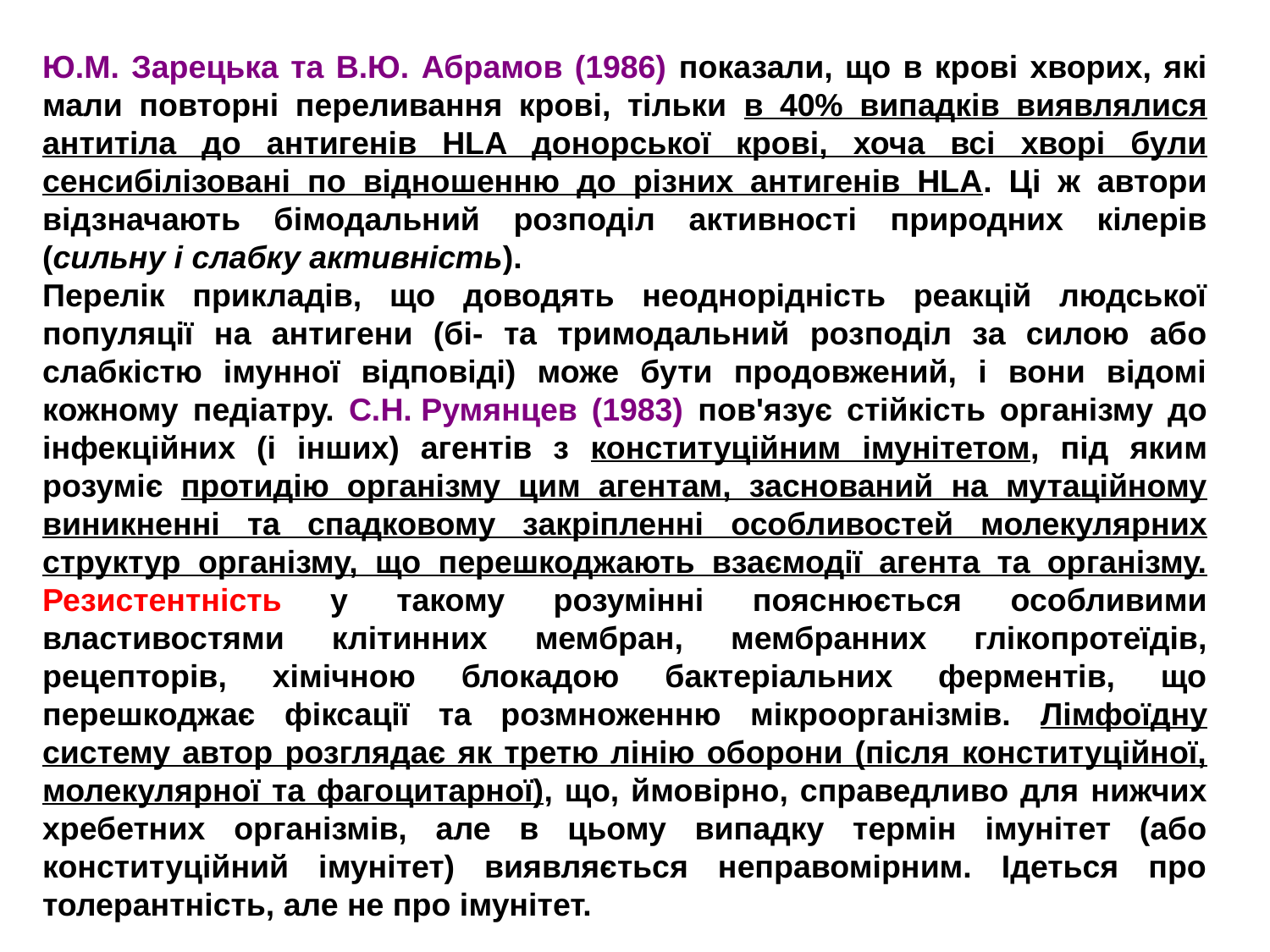

Ю.М. Зарецька та В.Ю. Абрамов (1986) показали, що в крові хворих, які мали повторні переливання крові, тільки в 40% випадків виявлялися антитіла до антигенів HLA донорської крові, хоча всі хворі були сенсибілізовані по відношенню до різних антигенів HLA. Ці ж автори відзначають бімодальний розподіл активності природних кілерів (сильну і слабку активність).
Перелік прикладів, що доводять неоднорідність реакцій людської популяції на антигени (бі- та тримодальний розподіл за силою або слабкістю імунної відповіді) може бути продовжений, і вони відомі кожному педіатру. С.Н. Румянцев (1983) пов'язує стійкість організму до інфекційних (і інших) агентів з конституційним імунітетом, під яким розуміє протидію організму цим агентам, заснований на мутаційному виникненні та спадковому закріпленні особливостей молекулярних структур організму, що перешкоджають взаємодії агента та організму. Резистентність у такому розумінні пояснюється особливими властивостями клітинних мембран, мембранних глікопротеїдів, рецепторів, хімічною блокадою бактеріальних ферментів, що перешкоджає фіксації та розмноженню мікроорганізмів. Лімфоїдну систему автор розглядає як третю лінію оборони (після конституційної, молекулярної та фагоцитарної), що, ймовірно, справедливо для нижчих хребетних організмів, але в цьому випадку термін імунітет (або конституційний імунітет) виявляється неправомірним. Ідеться про толерантність, але не про імунітет.